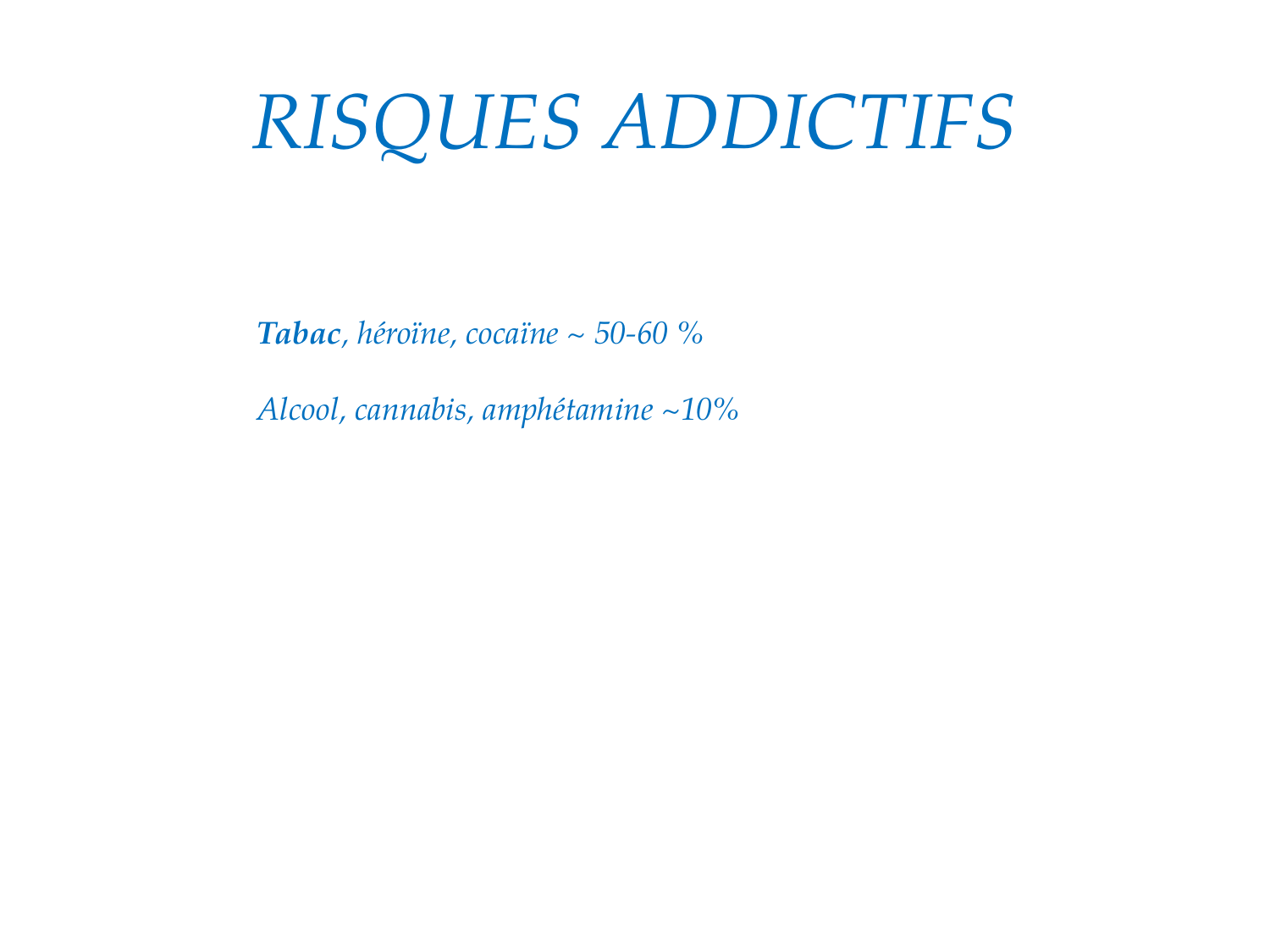

# RISQUES ADDICTIFS
Tabac, héroïne, cocaïne ~ 50-60 %

Alcool, cannabis, amphétamine ~10%